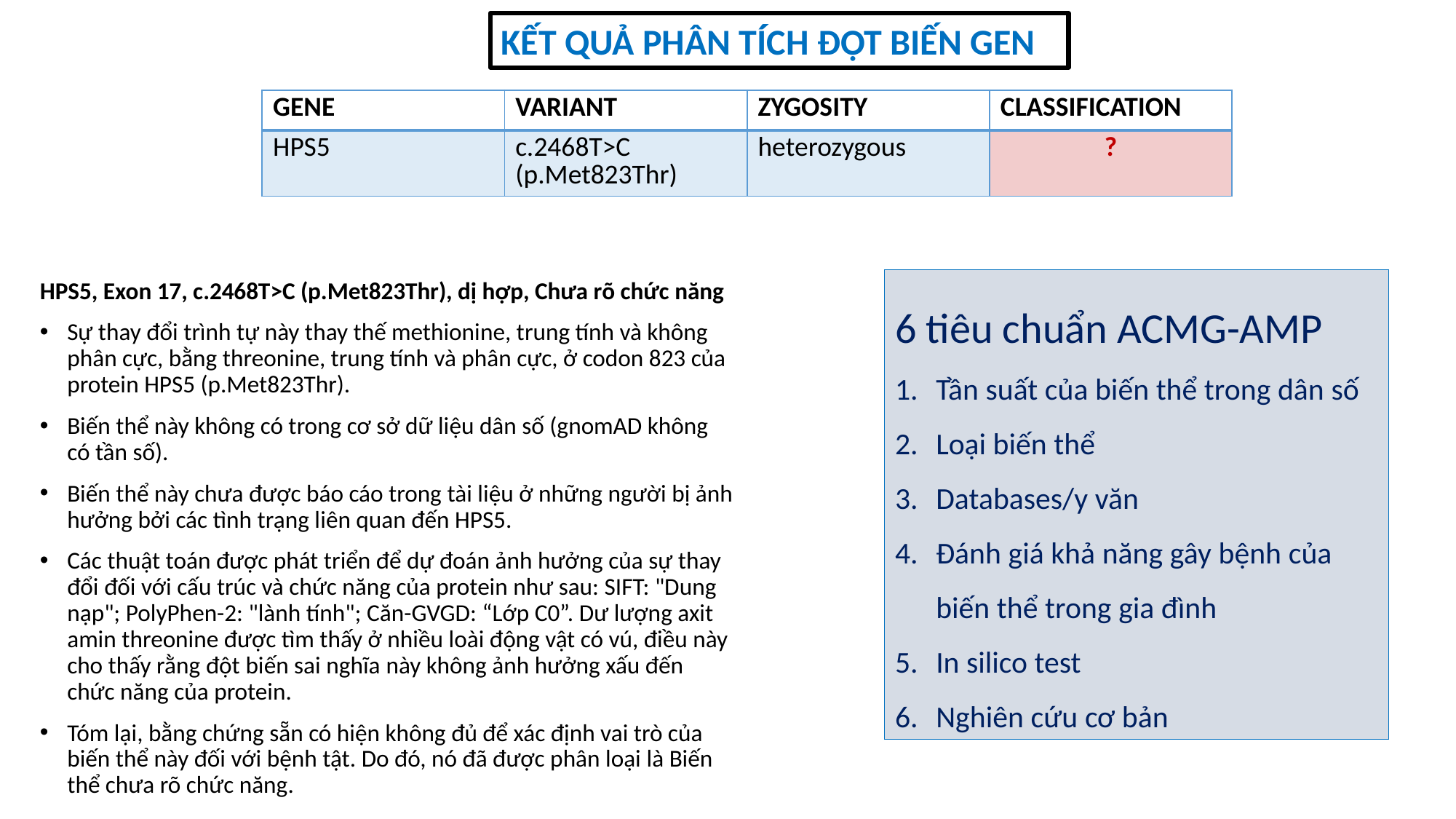

KẾT QUẢ PHÂN TÍCH ĐỘT BIẾN GEN
| GENE | VARIANT | ZYGOSITY | CLASSIFICATION |
| --- | --- | --- | --- |
| HPS5 | c.2468T>C (p.Met823Thr) | heterozygous | ? |
HPS5, Exon 17, c.2468T>C (p.Met823Thr), dị hợp, Chưa rõ chức năng
Sự thay đổi trình tự này thay thế methionine, trung tính và không phân cực, bằng threonine, trung tính và phân cực, ở codon 823 của protein HPS5 (p.Met823Thr).
Biến thể này không có trong cơ sở dữ liệu dân số (gnomAD không có tần số).
Biến thể này chưa được báo cáo trong tài liệu ở những người bị ảnh hưởng bởi các tình trạng liên quan đến HPS5.
Các thuật toán được phát triển để dự đoán ảnh hưởng của sự thay đổi đối với cấu trúc và chức năng của protein như sau: SIFT: "Dung nạp"; PolyPhen-2: "lành tính"; Căn-GVGD: “Lớp C0”. Dư lượng axit amin threonine được tìm thấy ở nhiều loài động vật có vú, điều này cho thấy rằng đột biến sai nghĩa này không ảnh hưởng xấu đến chức năng của protein.
Tóm lại, bằng chứng sẵn có hiện không đủ để xác định vai trò của biến thể này đối với bệnh tật. Do đó, nó đã được phân loại là Biến thể chưa rõ chức năng.
6 tiêu chuẩn ACMG-AMP
Tần suất của biến thể trong dân số
Loại biến thể
Databases/y văn
Đánh giá khả năng gây bệnh của biến thể trong gia đình
In silico test
Nghiên cứu cơ bản